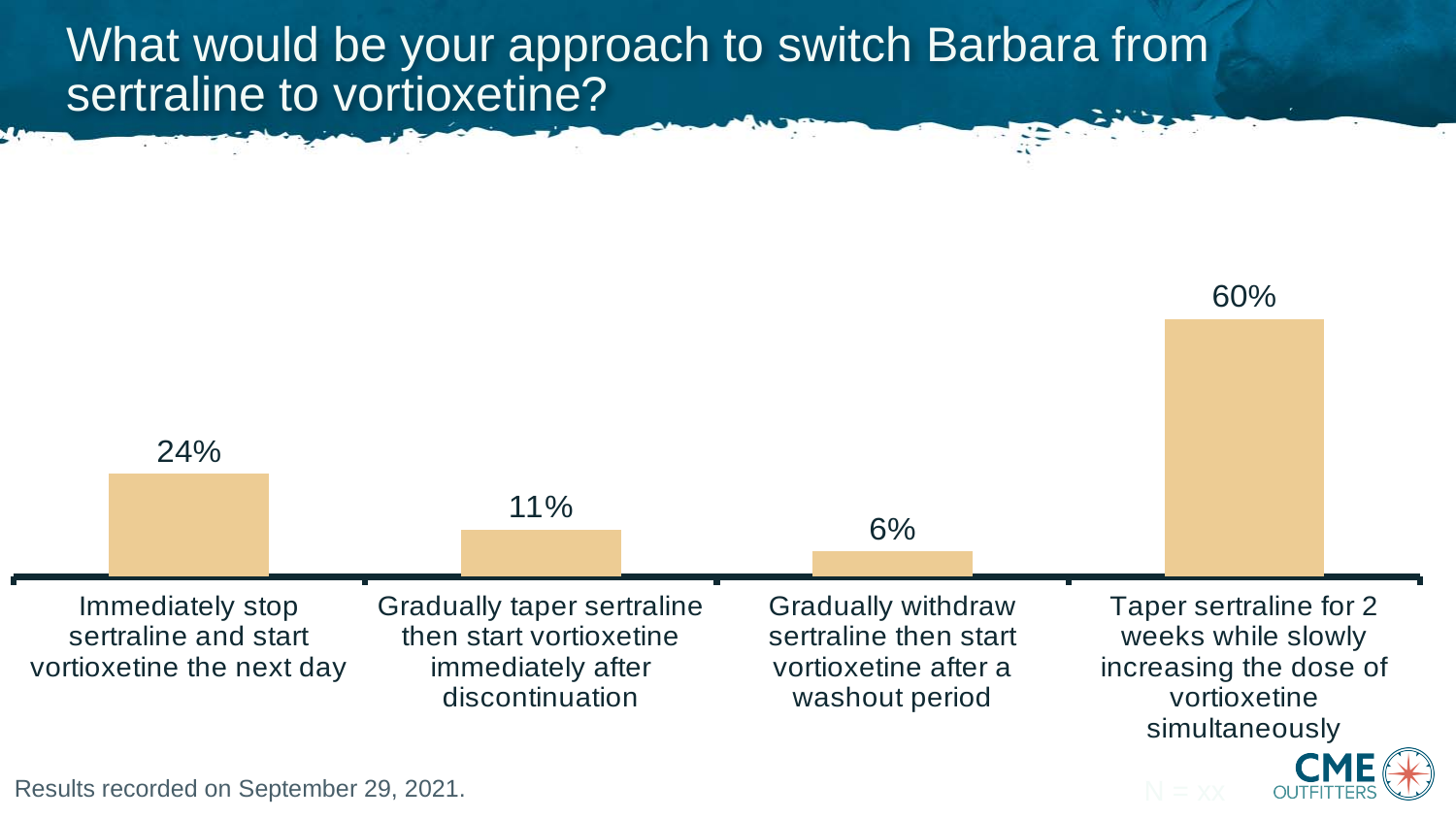

What would be your approach to switch Barbara from sertraline to vortioxetine?

### Chart

| Category | ARS (n = 352) |
|---|---|
| Immediately stop sertraline and start vortioxetine the next day | 0.24 |
| Gradually taper sertraline then start vortioxetine immediately after discontinuation | 0.11 |
| Gradually withdraw sertraline then start vortioxetine after a washout period | 0.06 |
| Taper sertraline for 2 weeks while slowly increasing the dose of vortioxetine simultaneously | 0.6 |
Results recorded on September 29, 2021.
N = xx